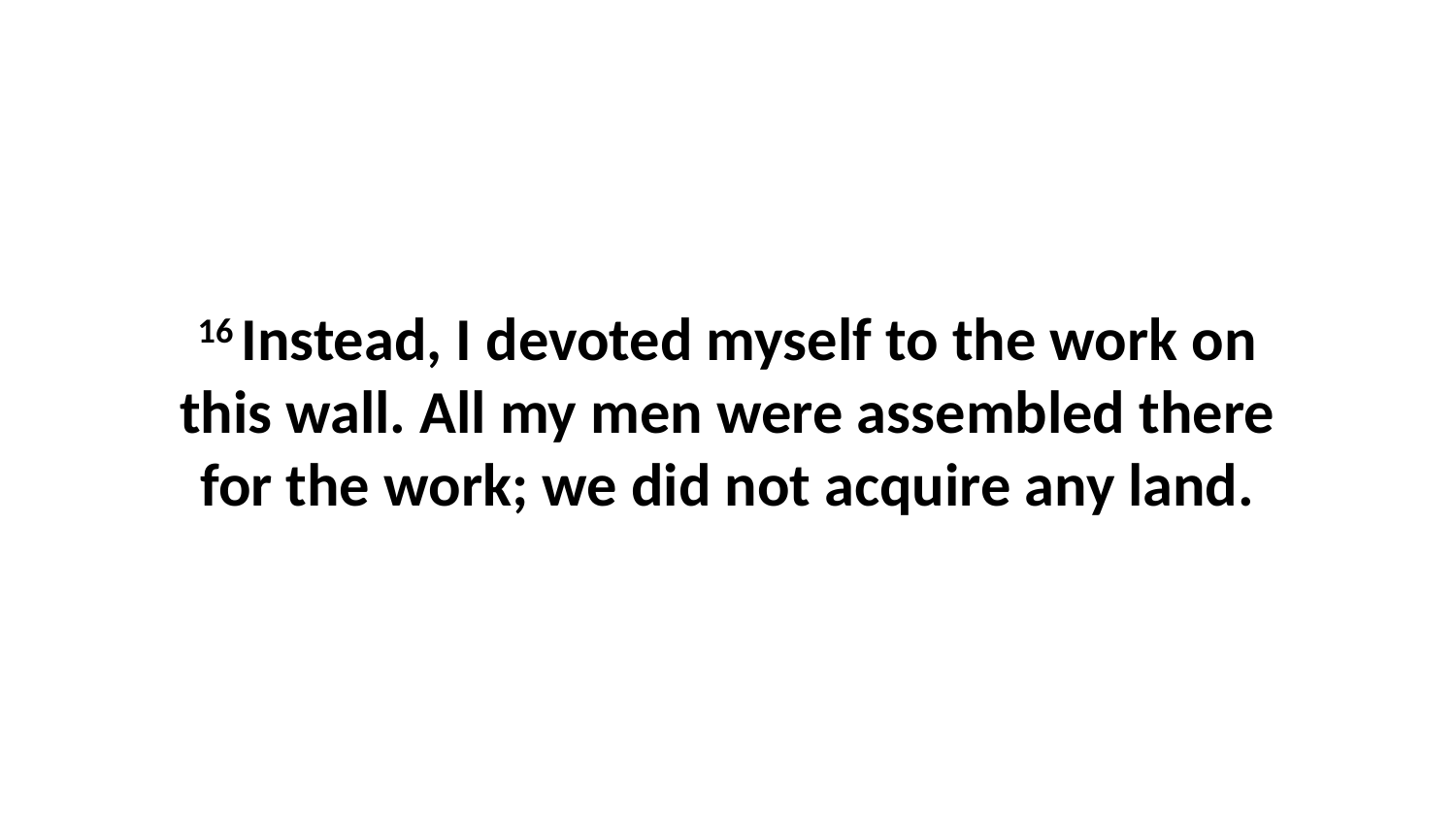

16 Instead, I devoted myself to the work on this wall. All my men were assembled there for the work; we did not acquire any land.